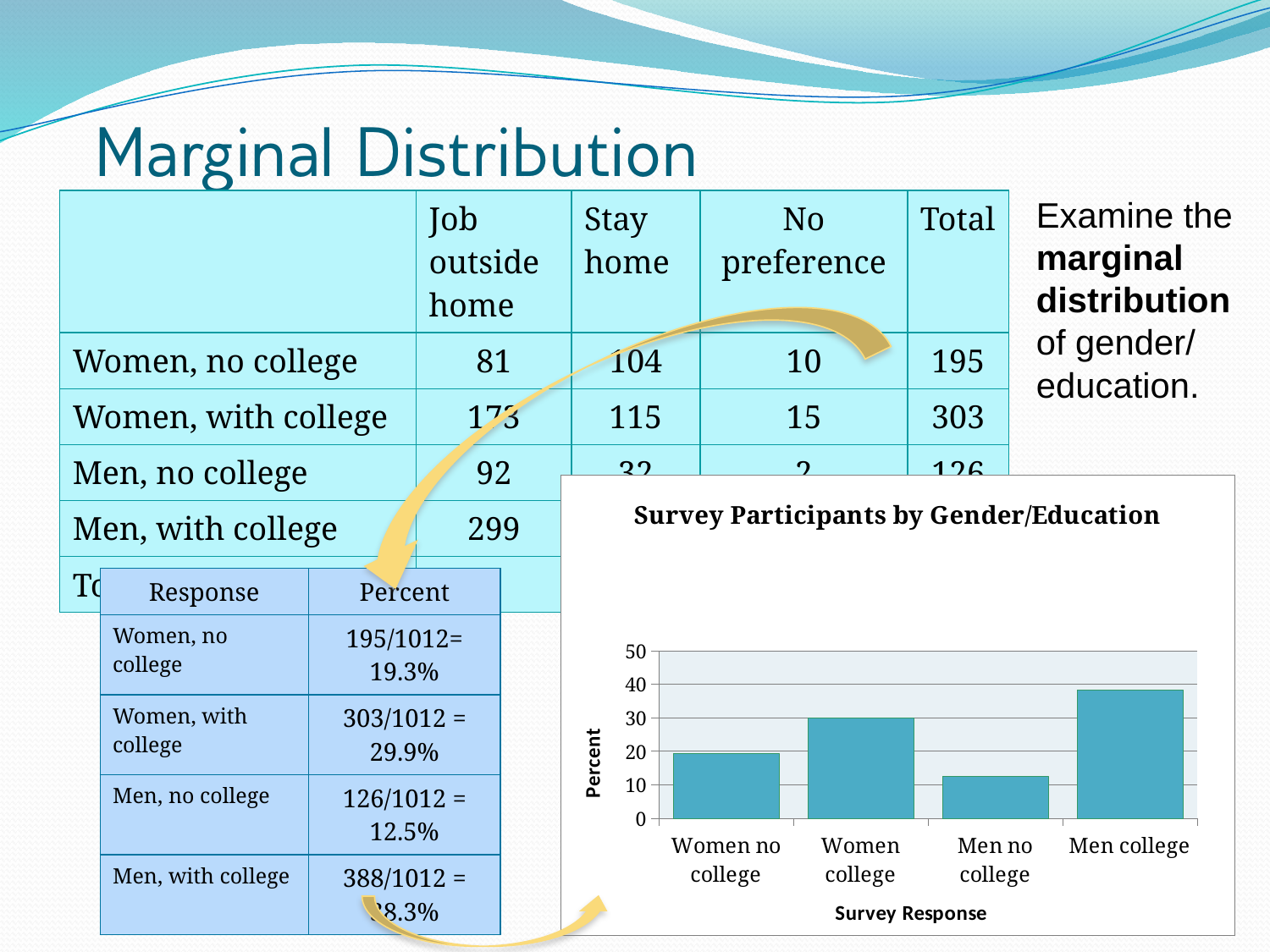

# Marginal Distribution
Examine the marginal distribution of gender/ education.

|  | Job outside home | Stay home | No preference | Total |
| --- | --- | --- | --- | --- |
| Women, no college | 81 | 104 | 10 | 195 |
| Women, with college | 173 | 115 | 15 | 303 |
| Men, no college | 92 | 32 | 2 | 126 |
| Men, with college | 299 | 81 | 8 | 388 |
| Total |  |  |  | 1012 |

### Chart: Survey Participants by Gender/Education

| Category | Super Power Preference |
|---|---|
| Women no college | 19.3 |
| Women college | 29.9 |
| Men no college | 12.5 |
| Men college | 38.3 |
| Response | Percent |
| --- | --- |
| Women, no college | 195/1012= 19.3% |
| Women, with college | 303/1012 = 29.9% |
| Men, no college | 126/1012 = 12.5% |
| Men, with college | 388/1012 = 38.3% |